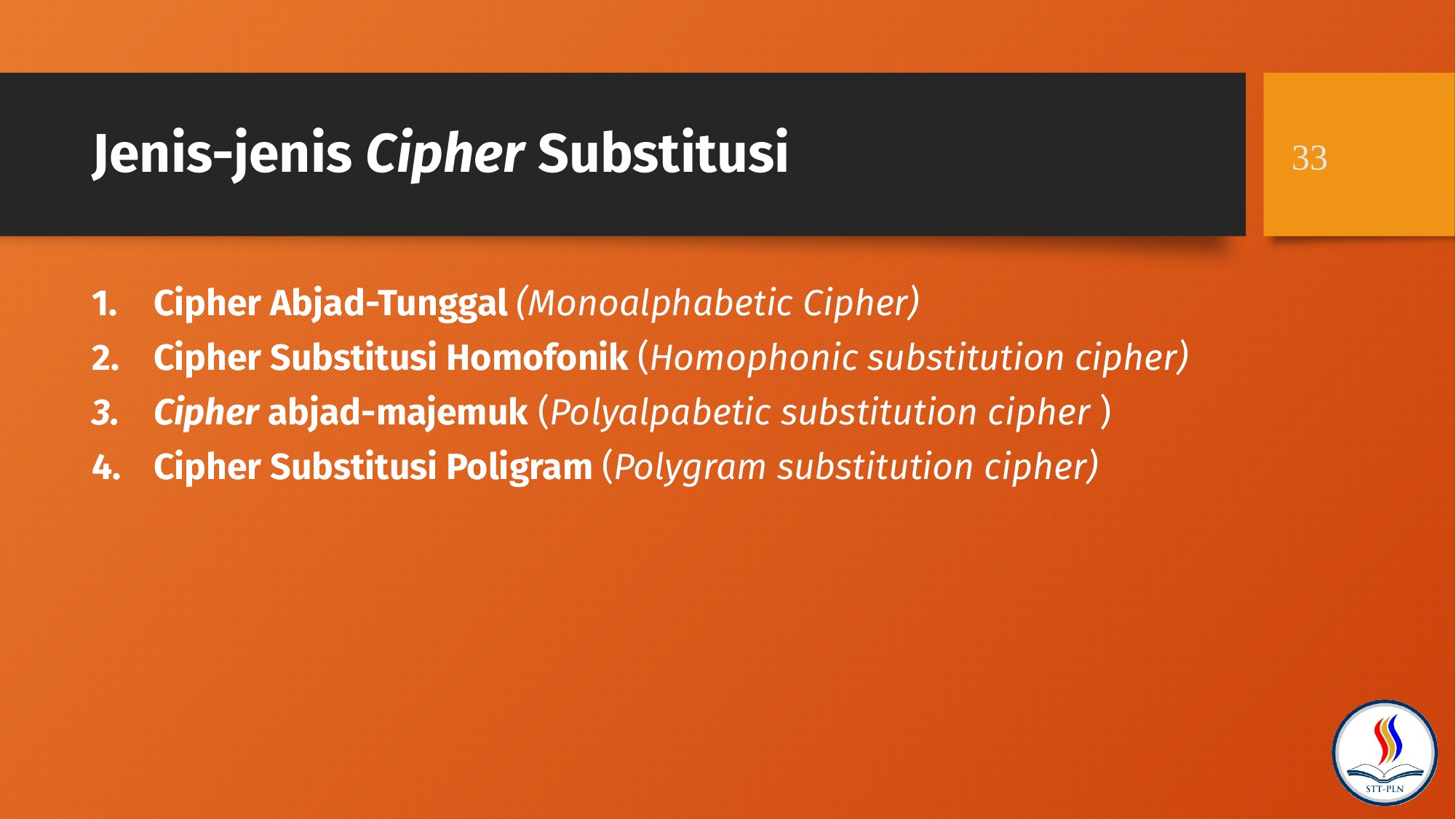

33
# Jenis-jenis Cipher Substitusi
Cipher Abjad-Tunggal (Monoalphabetic Cipher)
Cipher Substitusi Homofonik (Homophonic substitution cipher)
Cipher abjad-majemuk (Polyalpabetic substitution cipher )
Cipher Substitusi Poligram (Polygram substitution cipher)